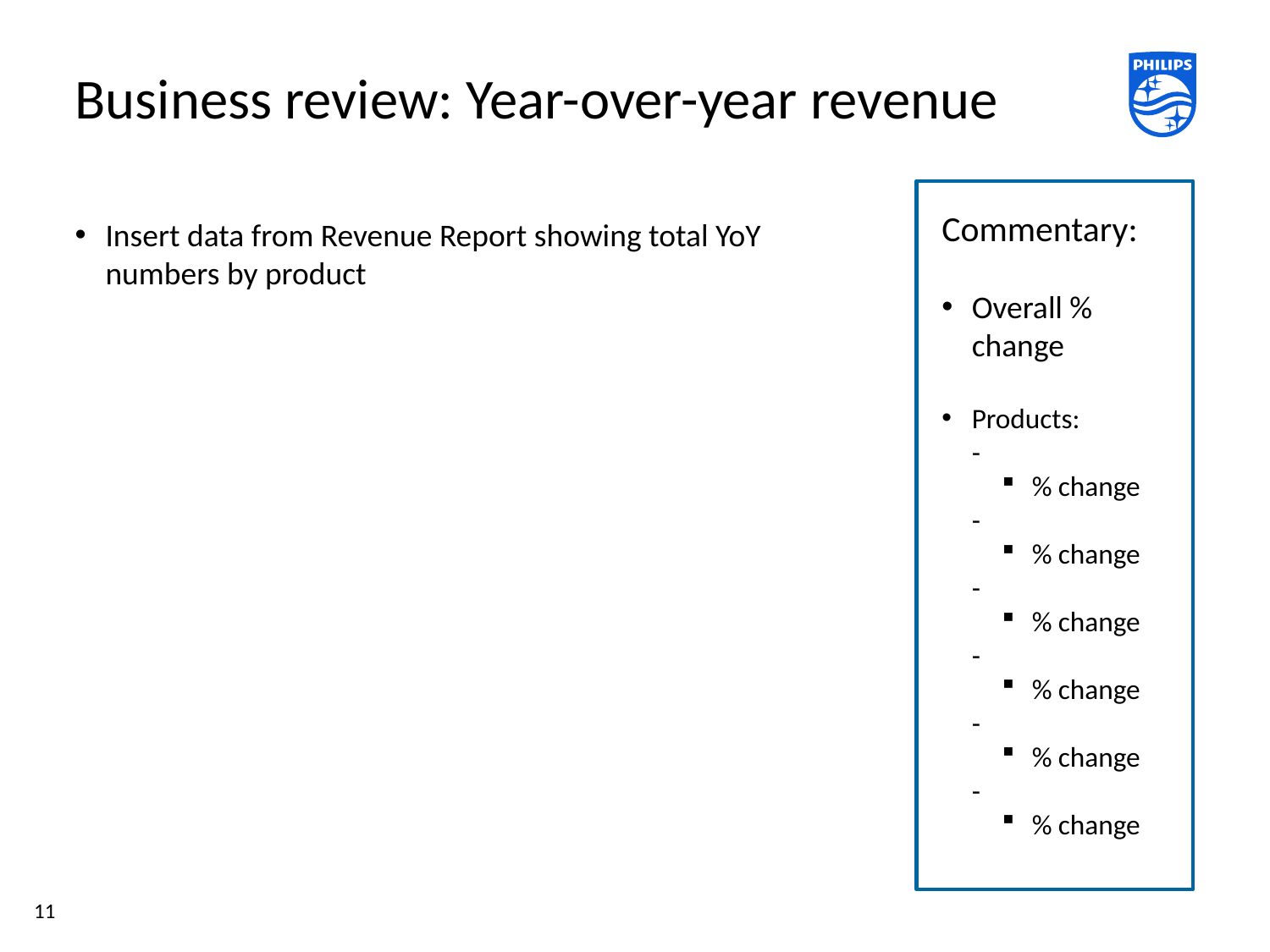

# Business review: Year-over-year revenue
Commentary:

Overall % change

Products:
-
% change
-
% change
-
% change
-
% change
-
% change
-
% change

Insert data from Revenue Report showing total YoY numbers by product
11